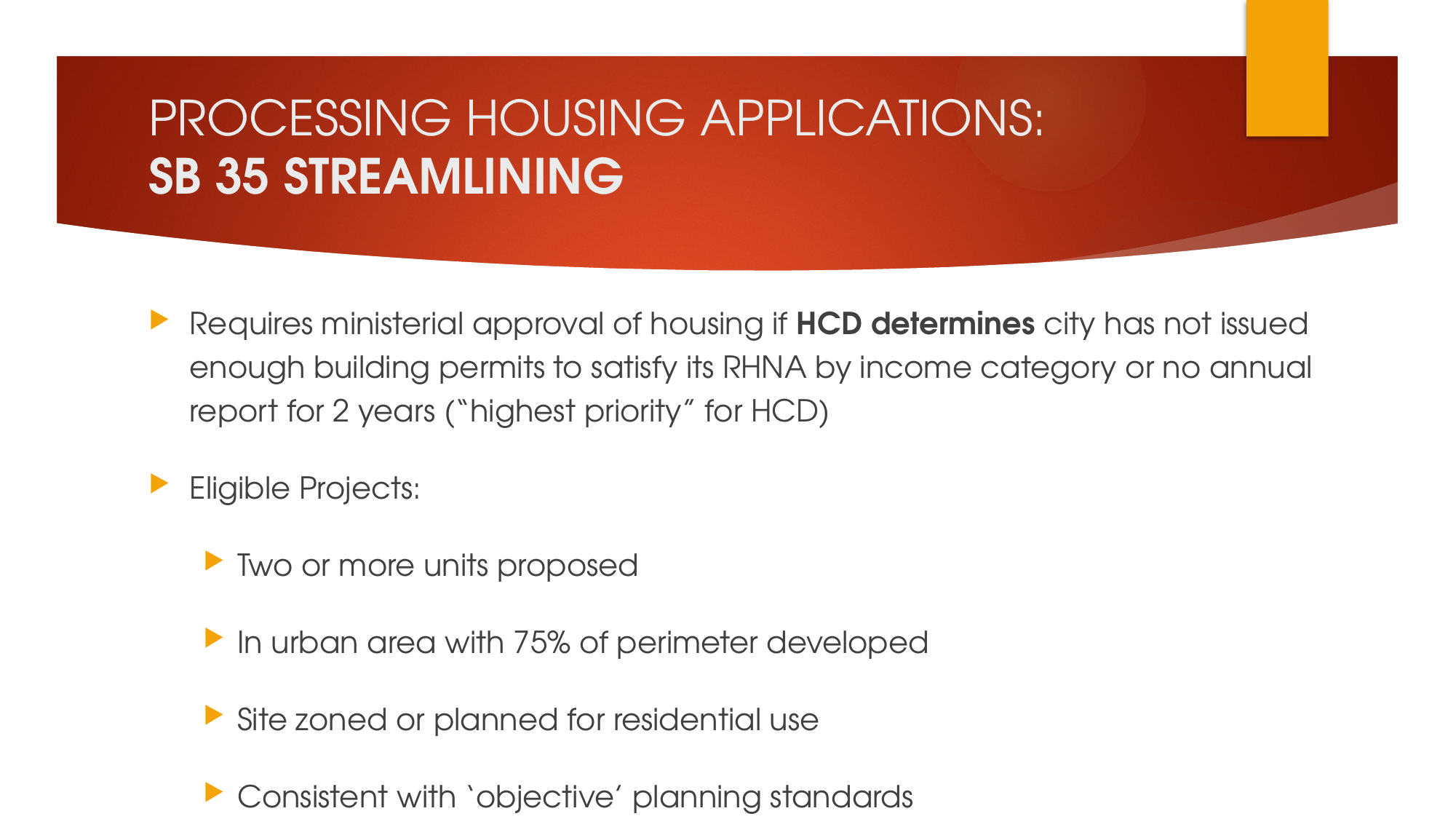

# PROCESSING HOUSING APPLICATIONS: SB 35 STREAMLINING
Requires ministerial approval of housing if HCD determines city has not issued enough building permits to satisfy its RHNA by income category or no annual report for 2 years (“highest priority” for HCD)
Eligible Projects:
Two or more units proposed
In urban area with 75% of perimeter developed
Site zoned or planned for residential use
Consistent with ‘objective’ planning standards